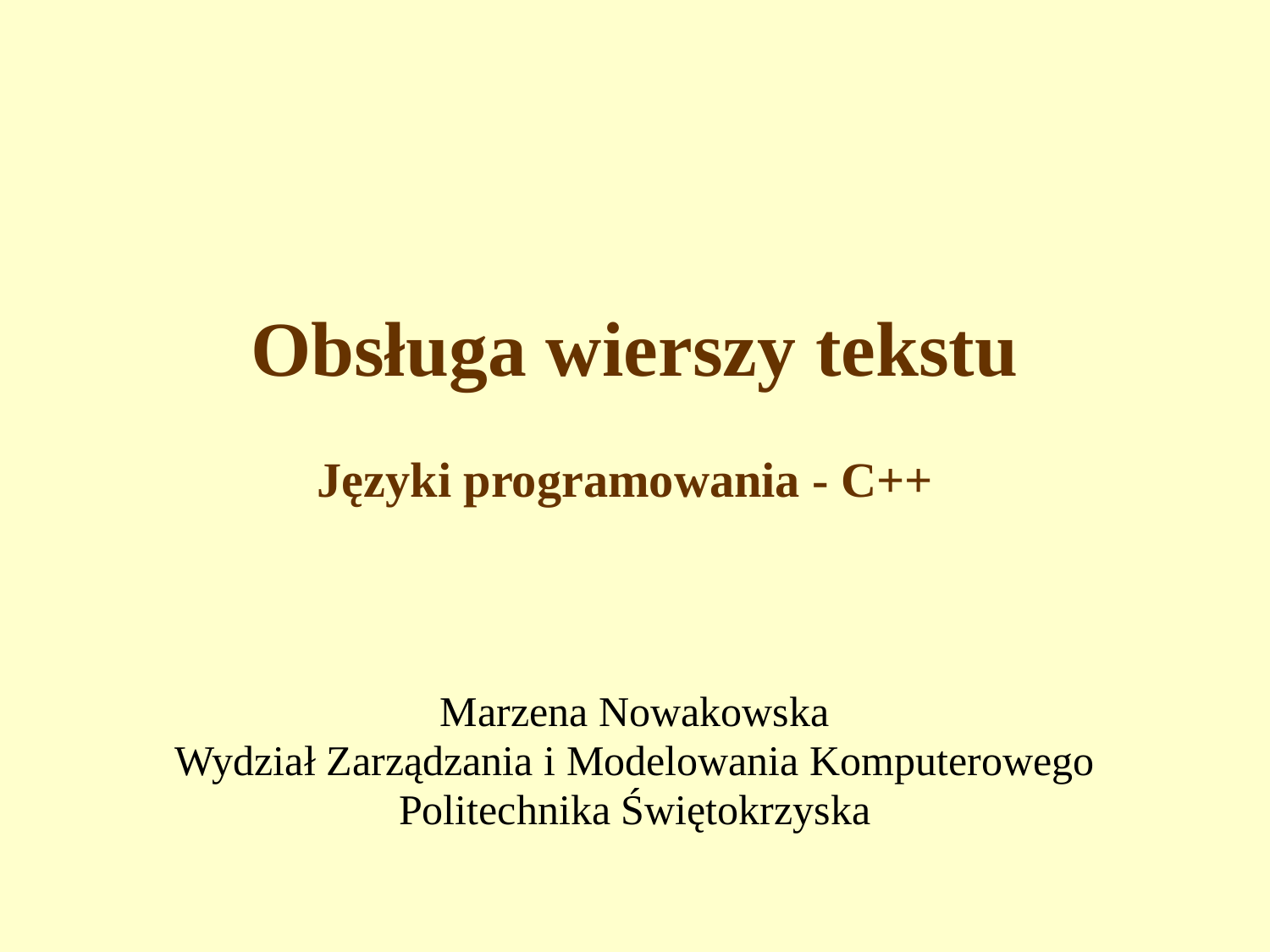

# Obsługa wierszy tekstu Języki programowania - C++
Marzena Nowakowska
Wydział Zarządzania i Modelowania Komputerowego
Politechnika Świętokrzyska